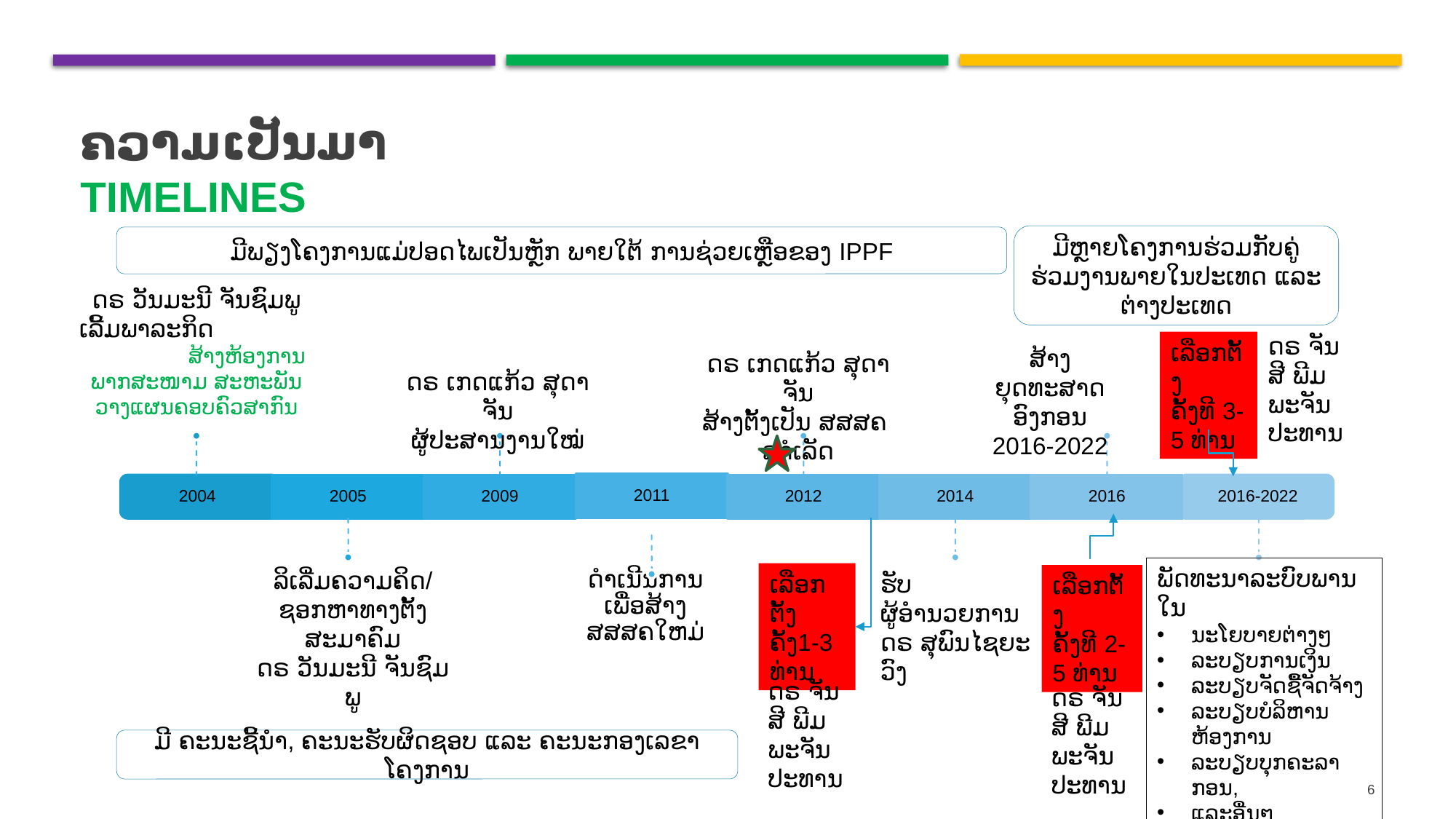

# ຄວາມເປັນມາ timelines
ມີຫຼາຍໂຄງການຮ່ວມກັບຄູ່ຮ່ວມງານພາຍໃນປະເທດ ແລະ
ຕ່າງປະເທດ
ມີພຽງໂຄງການແມ່ປອດໄພເປັນຫຼັກ ພາຍໃຕ້ ການຊ່ວຍເຫຼືອຂອງ IPPF
2004

ດຣ ວັນມະນີ ຈັນຊົມພູ
 ເລີ້ມພາລະກິດ                                ສ້າງຫ້ອງການພາກສະໜາມ ສະຫະພັນວາງແຜນຄອບຄົວສາກົນ
2005
2009
2011
ດໍາເນີນການ ເພື່ອສ້າງ ສສສຄໃຫມ່
2012
2014
2016
2016-2022
ດຣ ຈັນສີ ພີມພະຈັນ
ປະທານ
ເລືອກຕັ້ງ
ຄັ້ງທີ 3-5 ທ່ານ
ສ້າງຍຸດທະສາດອົງກອນ
2016-2022
ດຣ ເກດແກ້ວ ສຸດາຈັນ
ສ້າງຕັ້ງເປັນ ສສສຄ
ສາໍເລັດ
ດຣ ເກດແກ້ວ ສຸດາຈັນ
ຜູ້ປະສານງານໃໝ່

ພັດທະນາລະບົບພານໃນ
ນະໂຍບາຍຕ່າງໆ
ລະບຽບການເງິນ
ລະບຽບຈັດຊື້ຈັດຈ້າງ
ລະບຽບບໍລິຫານຫ້ອງການ
ລະບຽບບຸກຄະລາກອນ,
ແລະອື່ນໆ
ລິເລີ່ມຄວາມຄິດ/ຊອກຫາທາງຕັ້ງສະມາຄົມ
ດຣ ວັນມະນີ ຈັນຊົມພູ
ເລືອກ
ຕັ້ງຄັ້ງ1-3 ທ່ານ
ຮັບຜູ້ອໍານວຍການ
ດຣ ສຸພົນໄຊຍະວົງ
ເລືອກຕັ້ງ
ຄັ້ງທີ 2- 5 ທ່ານ

ດຣ ຈັນສີ ພີມພະຈັນ
ປະທານ
ດຣ ຈັນສີ ພີມພະຈັນ
ປະທານ
ມີ ຄະນະຊີ້ນໍາ, ຄະນະຮັບຜິດຊອບ ແລະ ຄະນະກອງເລຂາ ໂຄງການ
6